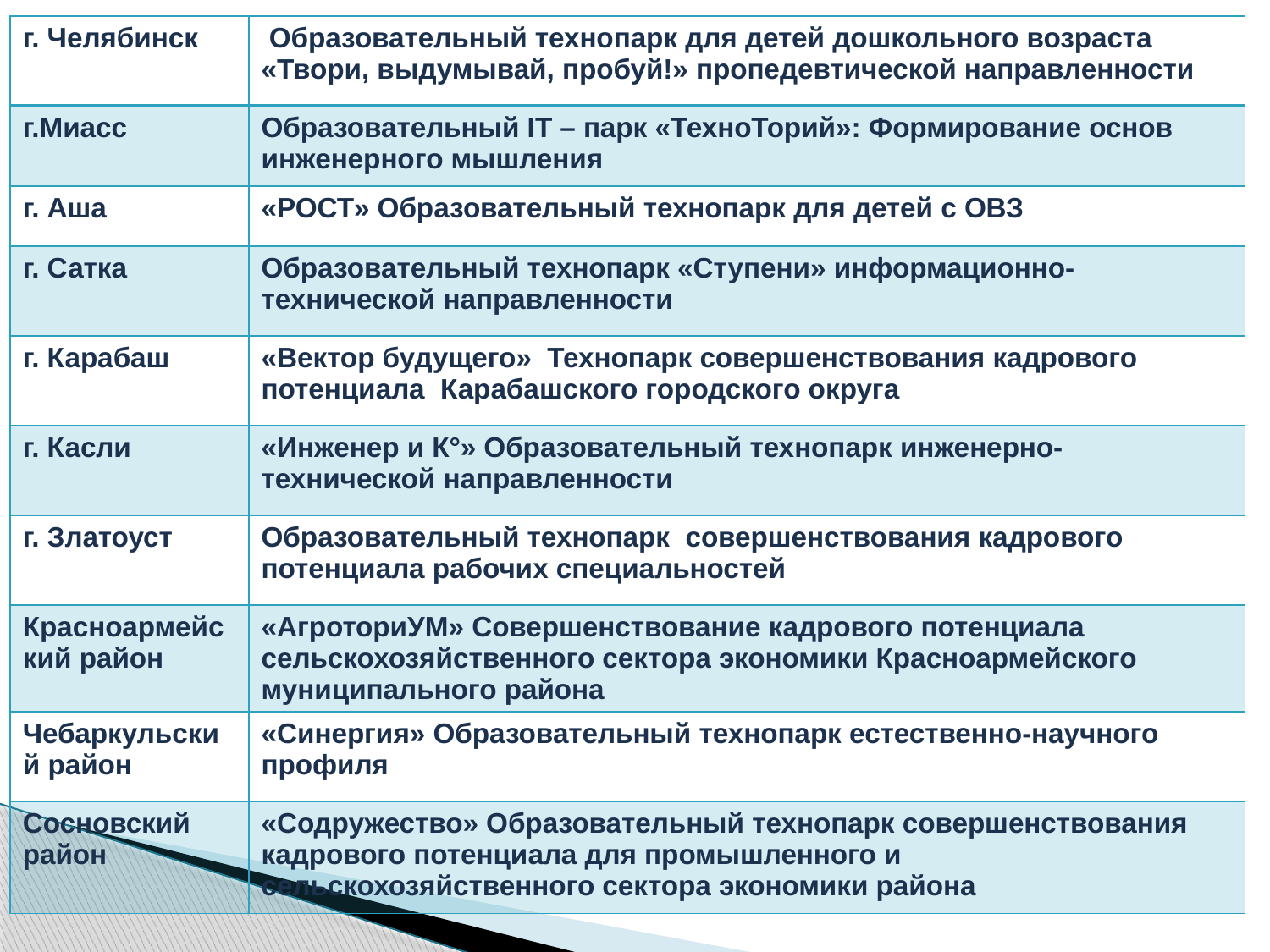

| г. Челябинск | Образовательный технопарк для детей дошкольного возраста «Твори, выдумывай, пробуй!» пропедевтической направленности |
| --- | --- |
| г.Миасс | Образовательный IT – парк «ТехноТорий»: Формирование основ инженерного мышления |
| г. Аша | «РОСТ» Образовательный технопарк для детей с ОВЗ |
| г. Сатка | Образовательный технопарк «Ступени» информационно-технической направленности |
| г. Карабаш | «Вектор будущего» Технопарк совершенствования кадрового потенциала Карабашского городского округа |
| г. Касли | «Инженер и К°» Образовательный технопарк инженерно-технической направленности |
| г. Златоуст | Образовательный технопарк совершенствования кадрового потенциала рабочих специальностей |
| Красноармейский район | «АгроториУМ» Совершенствование кадрового потенциала сельскохозяйственного сектора экономики Красноармейского муниципального района |
| Чебаркульский район | «Синергия» Образовательный технопарк естественно-научного профиля |
| Сосновский район | «Содружество» Образовательный технопарк совершенствования кадрового потенциала для промышленного и сельскохозяйственного сектора экономики района |